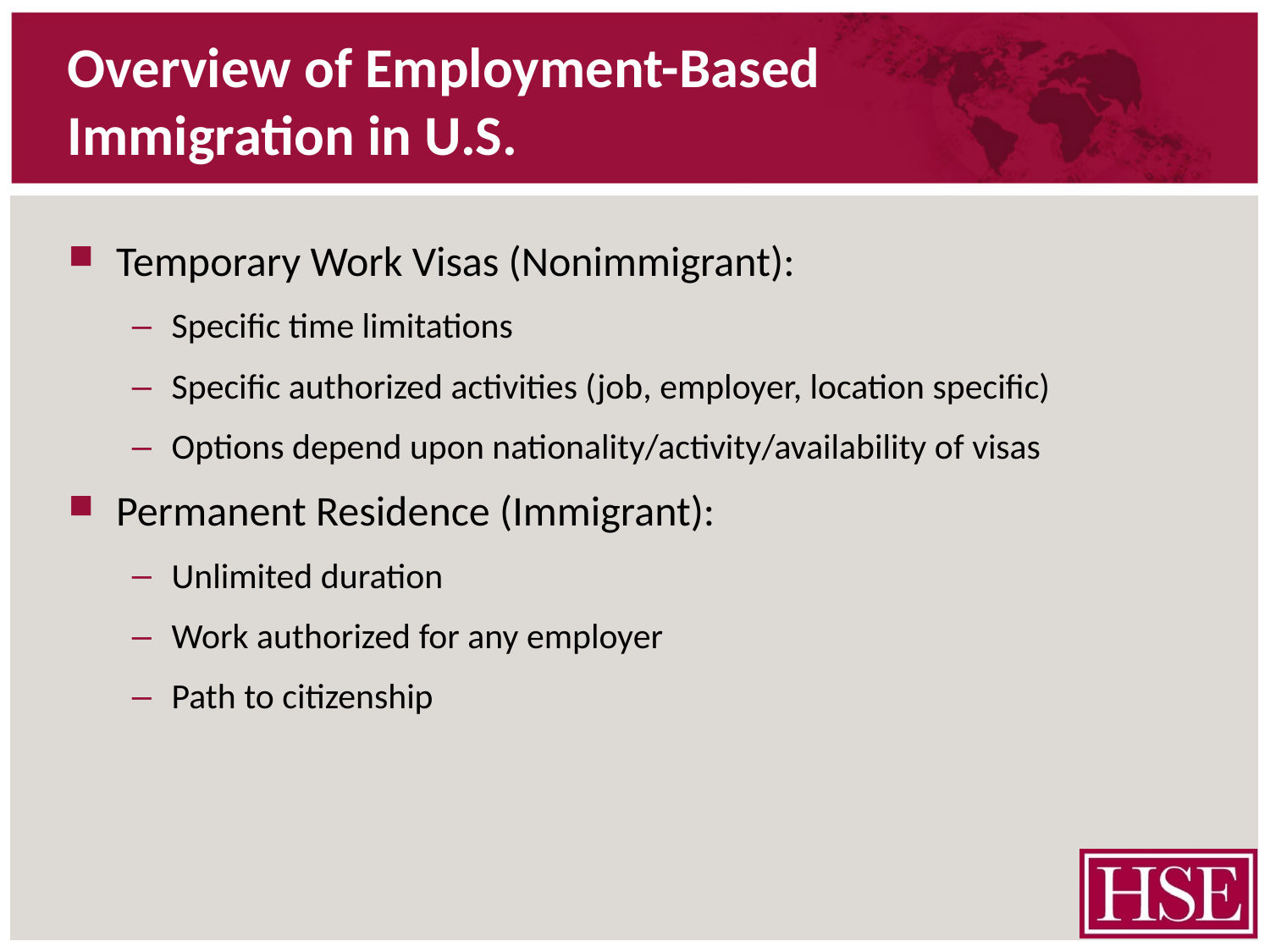

# Overview of Employment-Based Immigration in U.S.
Temporary Work Visas (Nonimmigrant):
Specific time limitations
Specific authorized activities (job, employer, location specific)
Options depend upon nationality/activity/availability of visas
Permanent Residence (Immigrant):
Unlimited duration
Work authorized for any employer
Path to citizenship